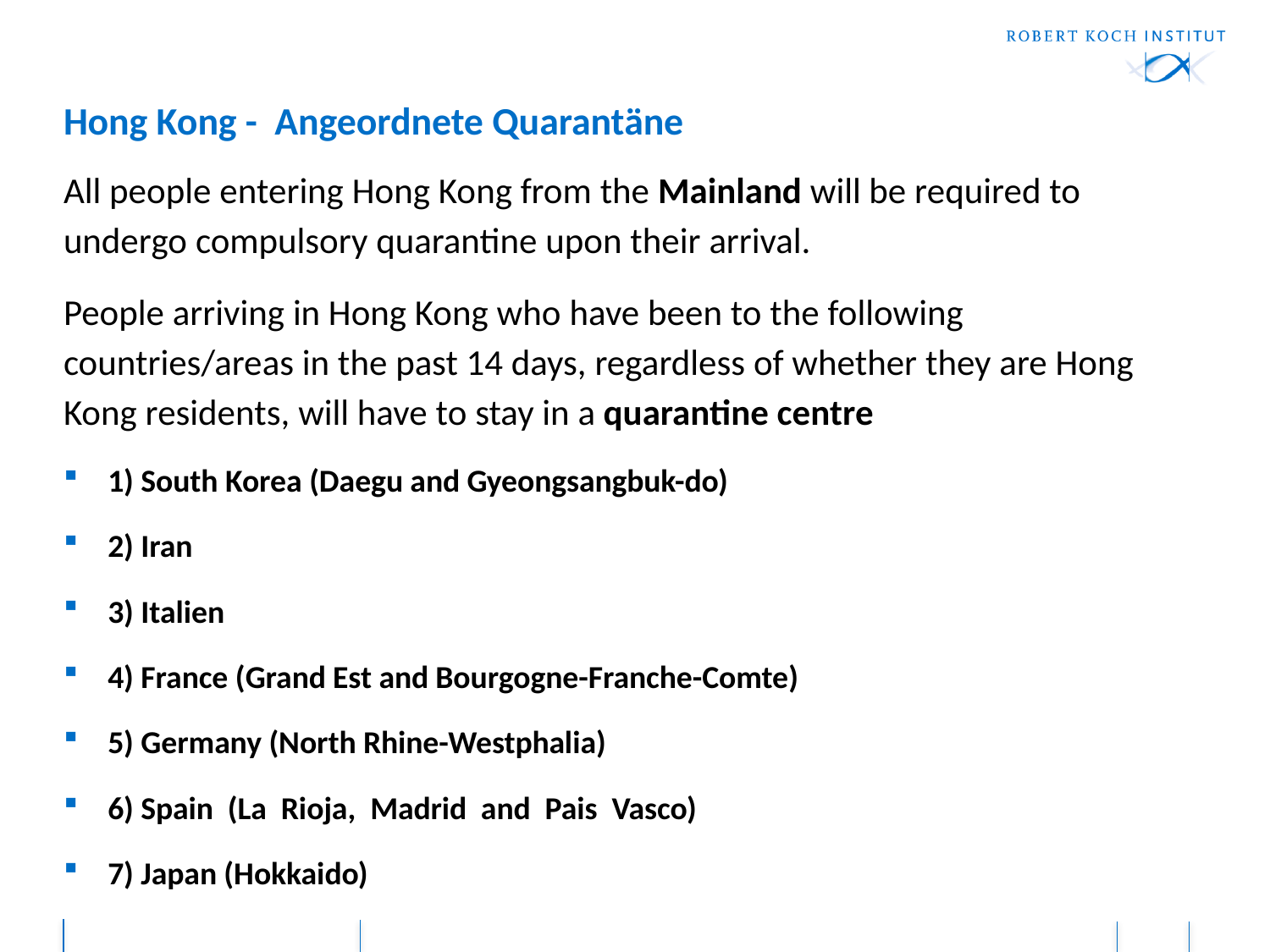

# Hong Kong -  Angeordnete Quarantäne
All people entering Hong Kong from the Mainland will be required to undergo compulsory quarantine upon their arrival.
People arriving in Hong Kong who have been to the following countries/areas in the past 14 days, regardless of whether they are Hong Kong residents, will have to stay in a quarantine centre
1) South Korea (Daegu and Gyeongsangbuk-do)
2) Iran
3) Italien
4) France (Grand Est and Bourgogne-Franche-Comte)
5) Germany (North Rhine-Westphalia)
6) Spain  (La  Rioja,  Madrid  and  Pais  Vasco)
7) Japan (Hokkaido)